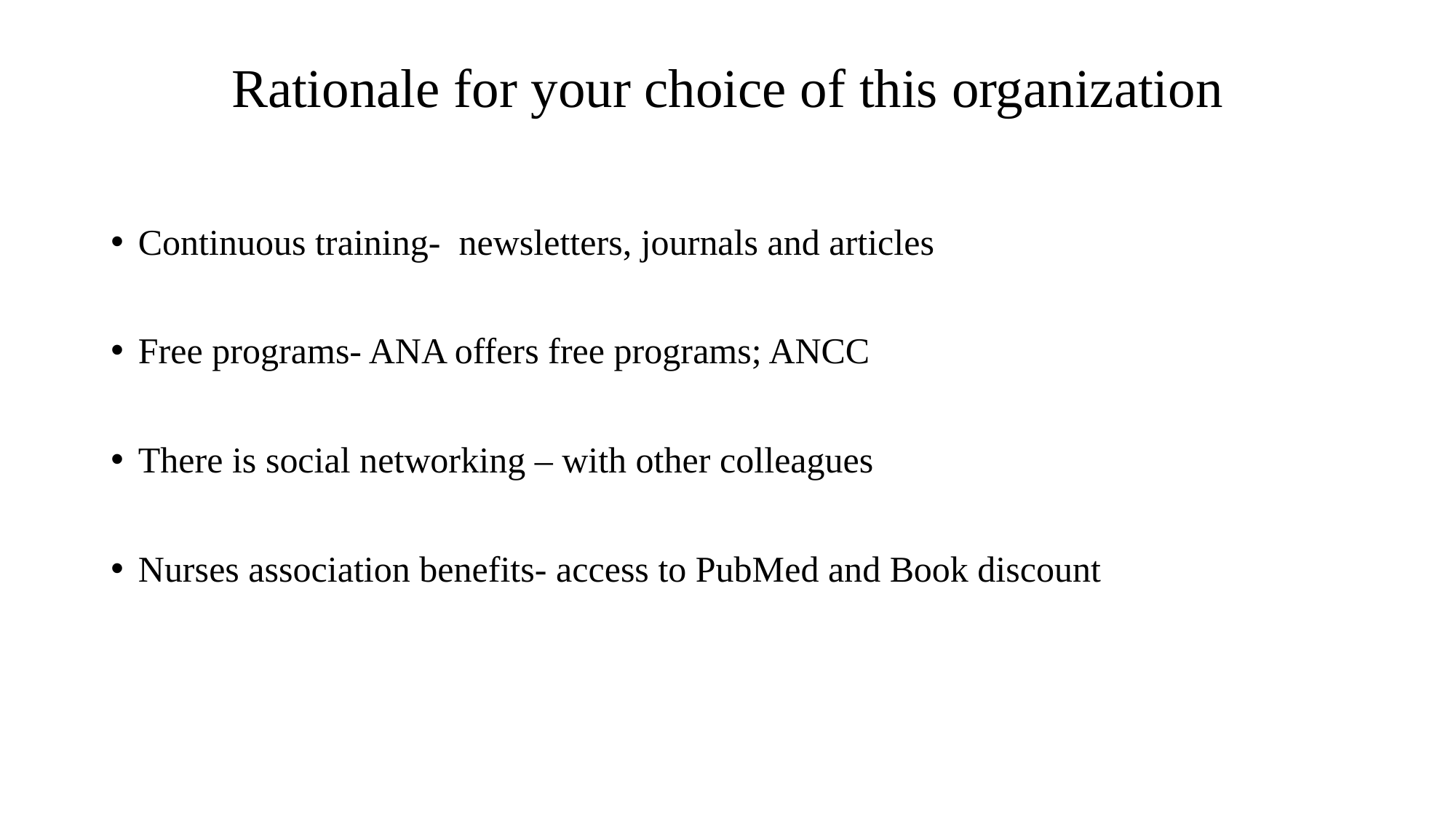

# Rationale for your choice of this organization
Continuous training-  newsletters, journals and articles

Free programs- ANA offers free programs; ANCC

There is social networking – with other colleagues

Nurses association benefits- access to PubMed and Book discount